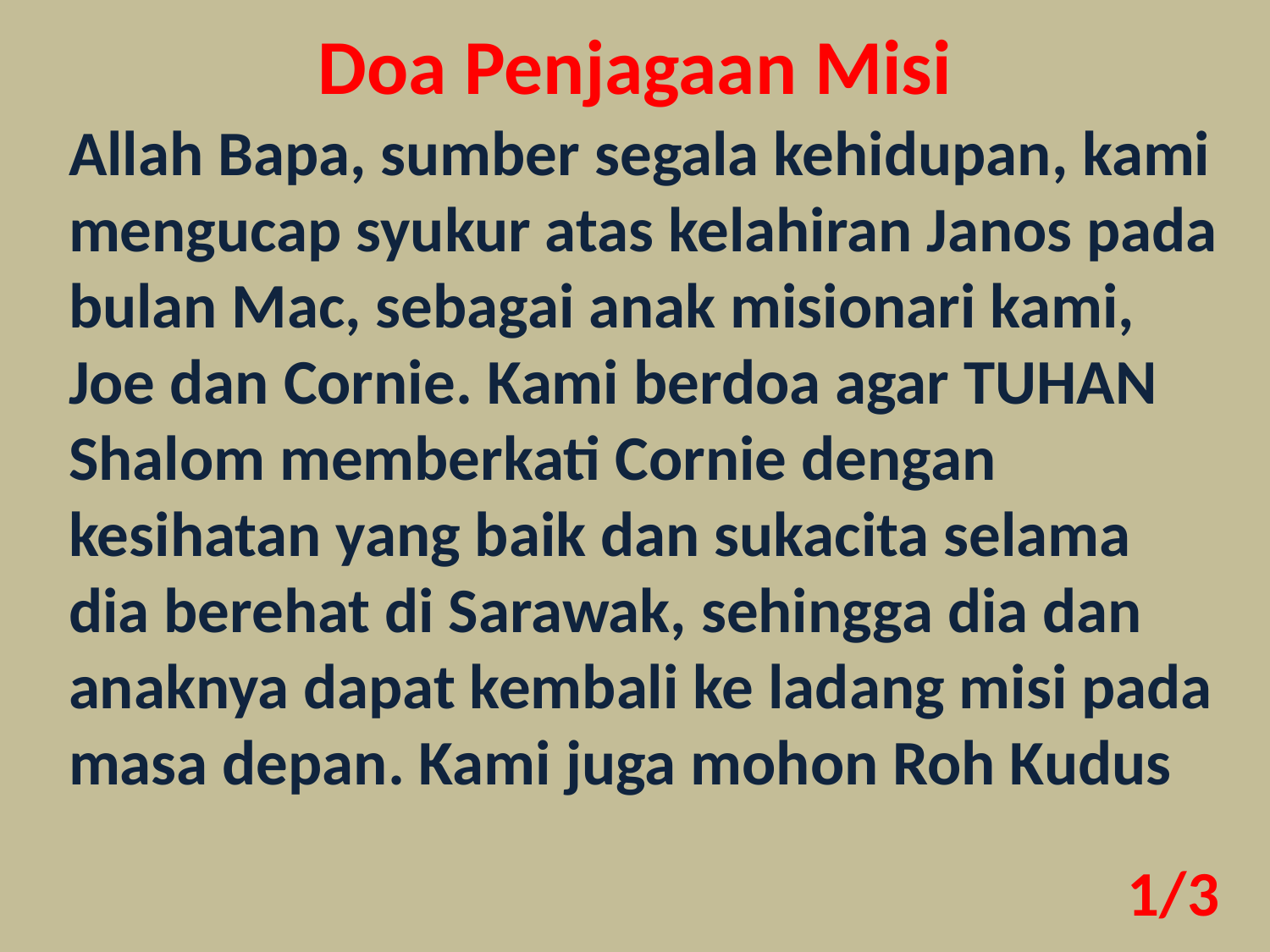

Doa Penjagaan Misi
Allah Bapa, sumber segala kehidupan, kami mengucap syukur atas kelahiran Janos pada bulan Mac, sebagai anak misionari kami, Joe dan Cornie. Kami berdoa agar TUHAN Shalom memberkati Cornie dengan kesihatan yang baik dan sukacita selama dia berehat di Sarawak, sehingga dia dan anaknya dapat kembali ke ladang misi pada masa depan. Kami juga mohon Roh Kudus
1/3